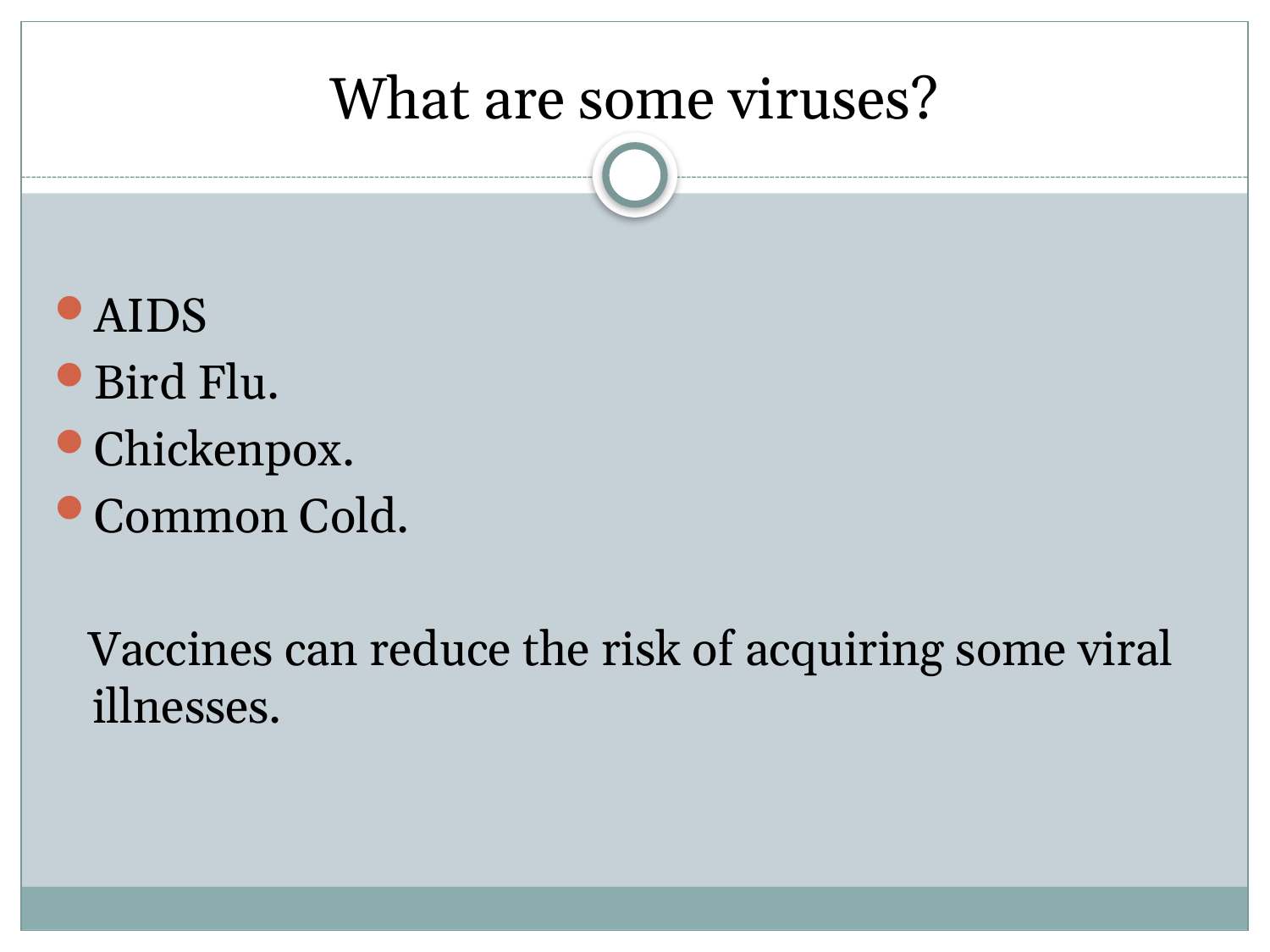

# What are some viruses?

AIDS
Bird Flu.
Chickenpox.
Common Cold.

   Vaccines can reduce the risk of acquiring some viral illnesses.